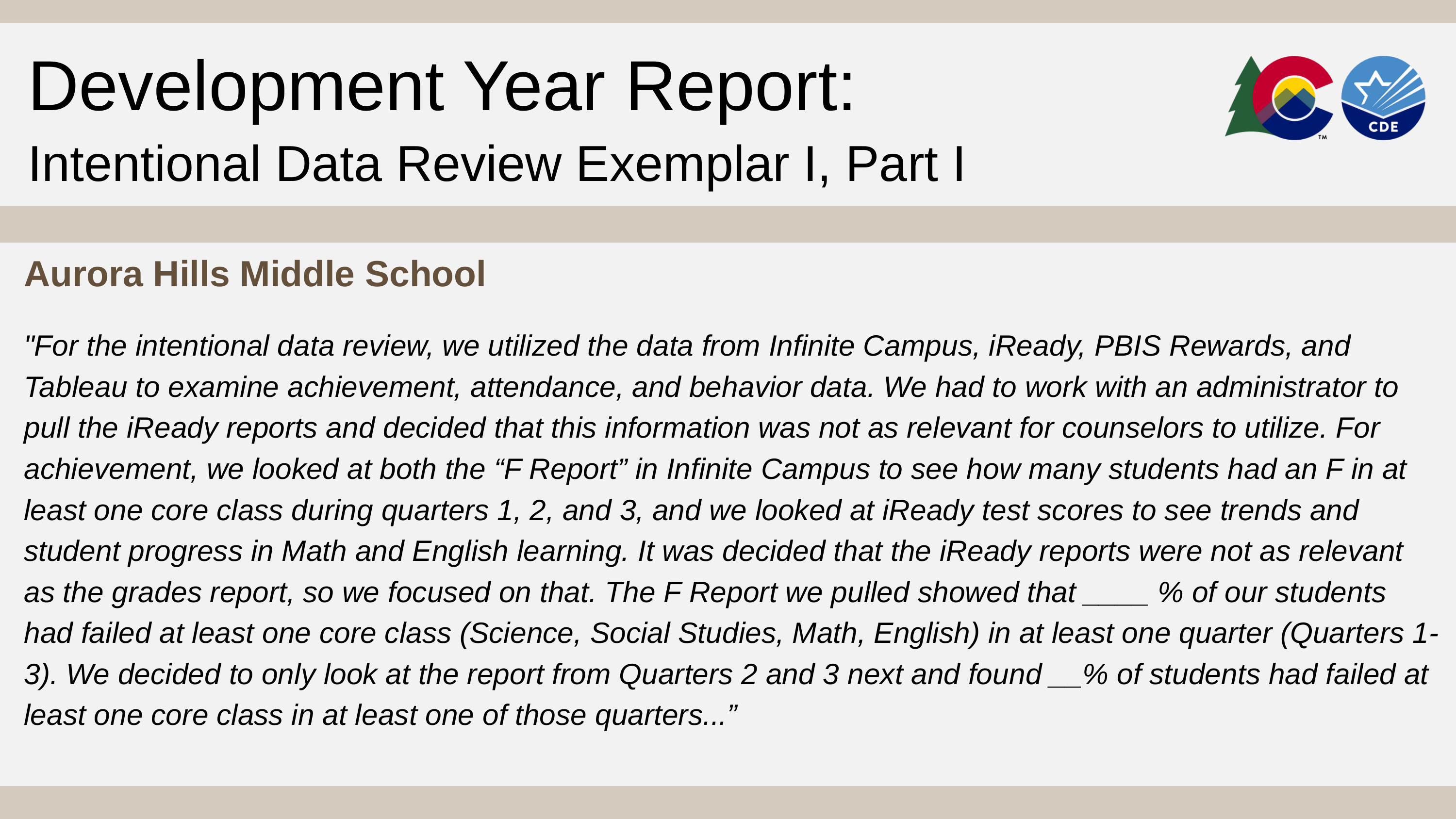

Development Year Report:
Intentional Data Review Exemplar I, Part I

Aurora Hills Middle School

"For the intentional data review, we utilized the data from Infinite Campus, iReady, PBIS Rewards, and Tableau to examine achievement, attendance, and behavior data. We had to work with an administrator to pull the iReady reports and decided that this information was not as relevant for counselors to utilize. For achievement, we looked at both the “F Report” in Infinite Campus to see how many students had an F in at least one core class during quarters 1, 2, and 3, and we looked at iReady test scores to see trends and student progress in Math and English learning. It was decided that the iReady reports were not as relevant as the grades report, so we focused on that. The F Report we pulled showed that ____ % of our students had failed at least one core class (Science, Social Studies, Math, English) in at least one quarter (Quarters 1-3). We decided to only look at the report from Quarters 2 and 3 next and found __% of students had failed at least one core class in at least one of those quarters...”